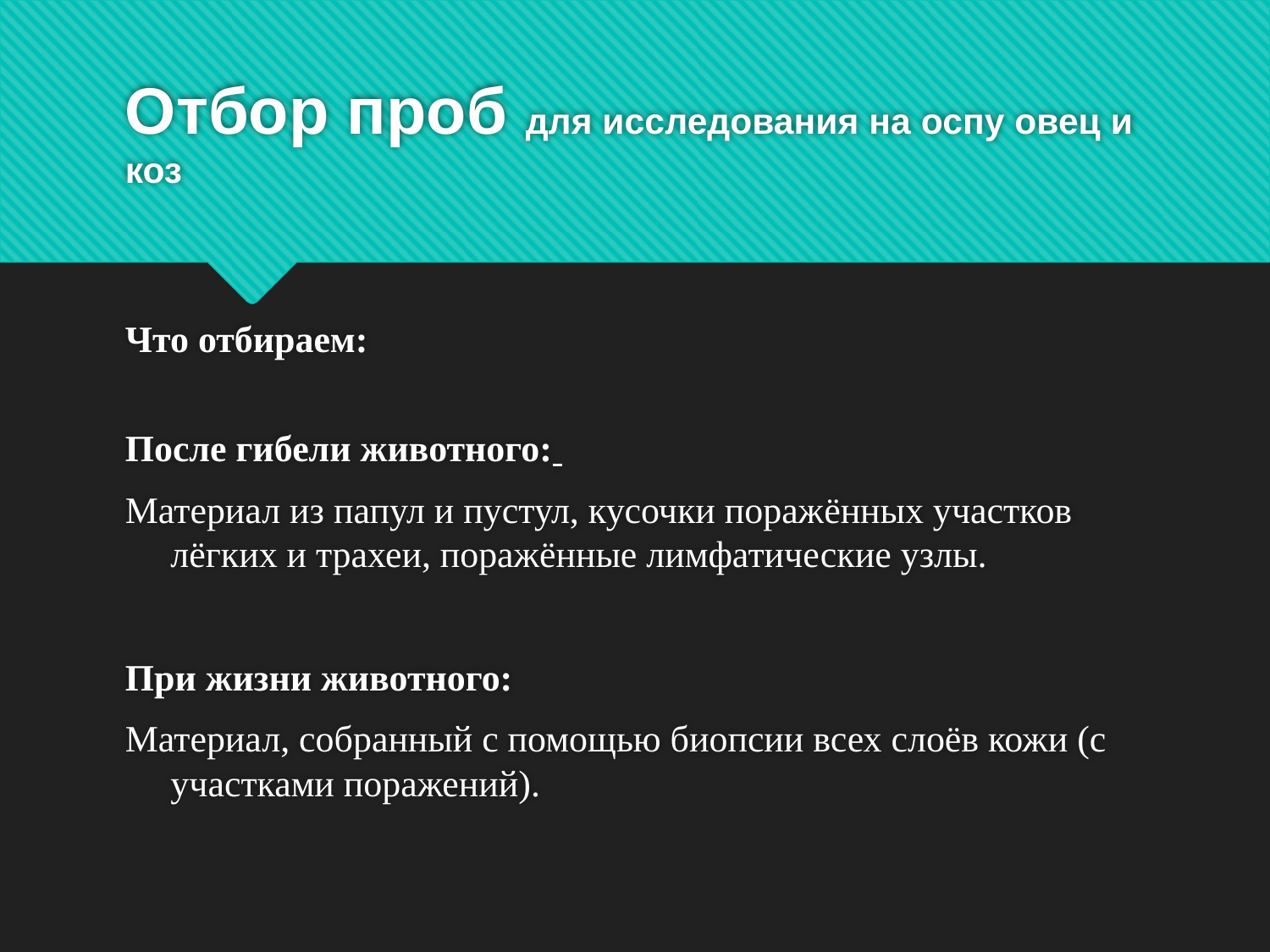

# Отбор проб для исследования на оспу овец и коз
Что отбираем:

После гибели животного:
Материал из папул и пустул, кусочки поражённых участков лёгких и трахеи, поражённые лимфатические узлы.

При жизни животного:
Материал, собранный с помощью биопсии всех слоёв кожи (с участками поражений).